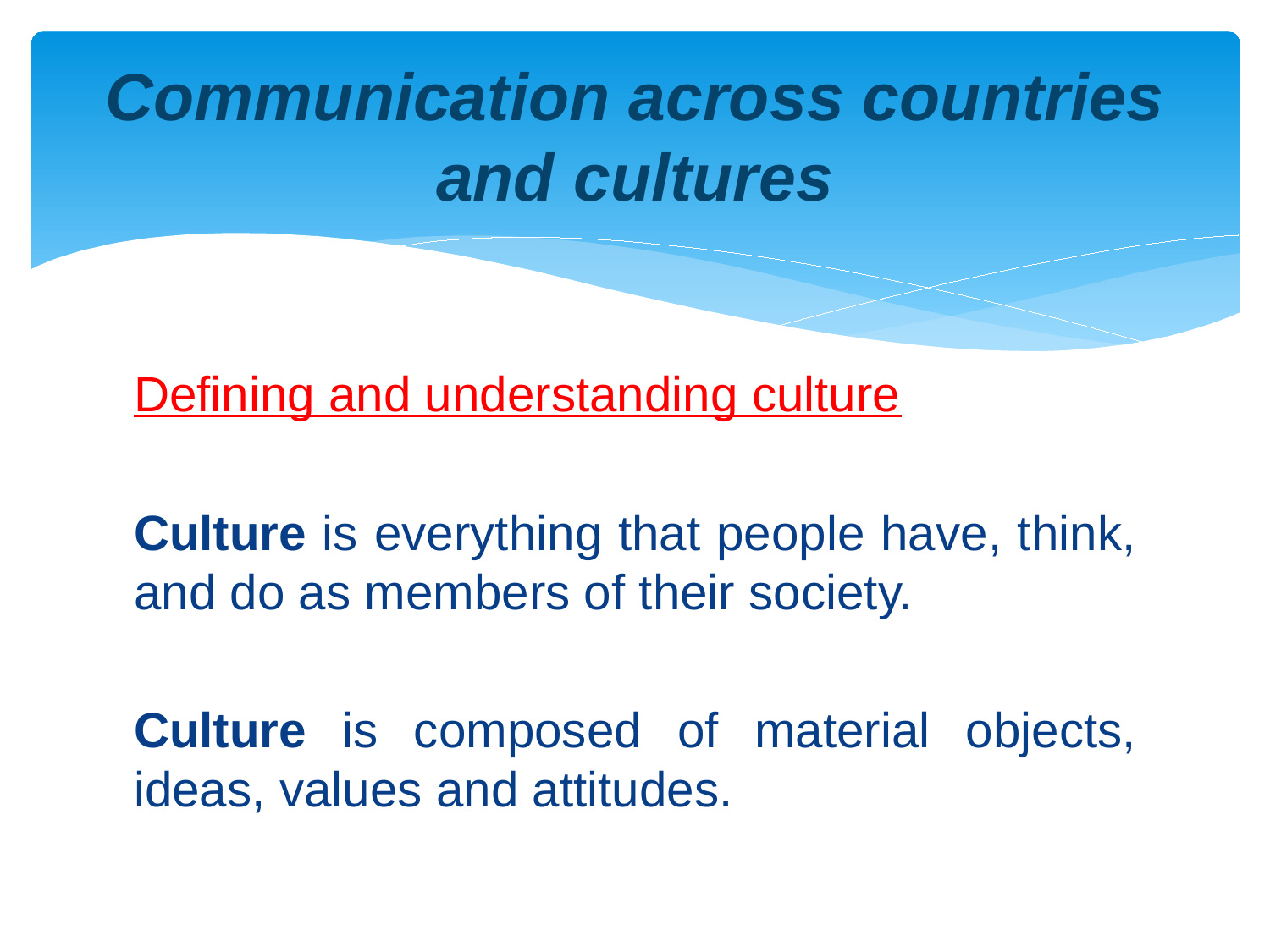

# Communication across countries and cultures
Defining and understanding culture

Culture is everything that people have, think, and do as members of their society.

Culture is composed of material objects, ideas, values and attitudes.